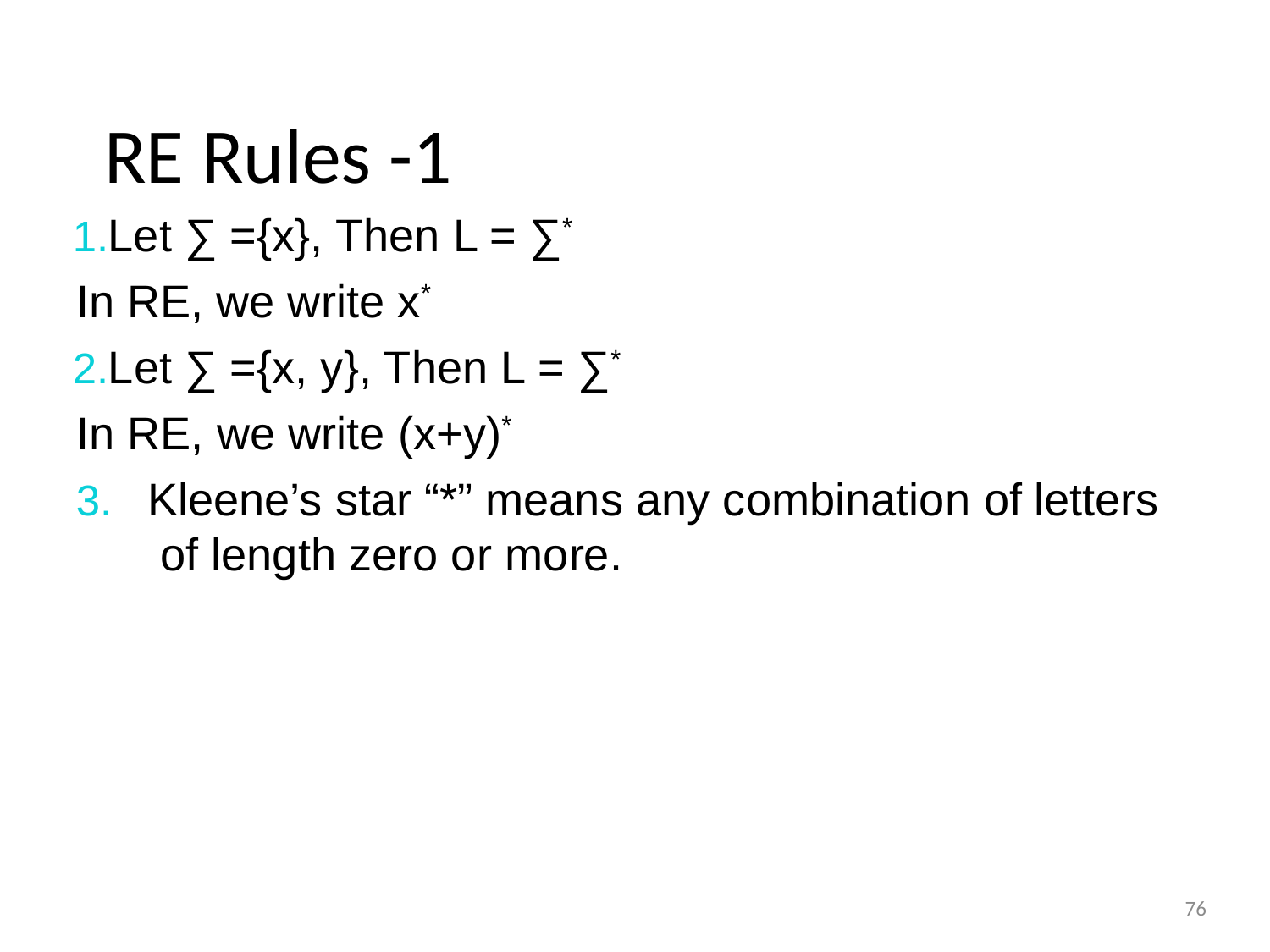

# RE Rules -1
Let ∑ ={x}, Then L = ∑*  In RE, we write x*
Let ∑ ={x, y}, Then L = ∑*  In RE, we write (x+y)*
Kleene’s star “*” means any combination of letters  of length zero or more.
76